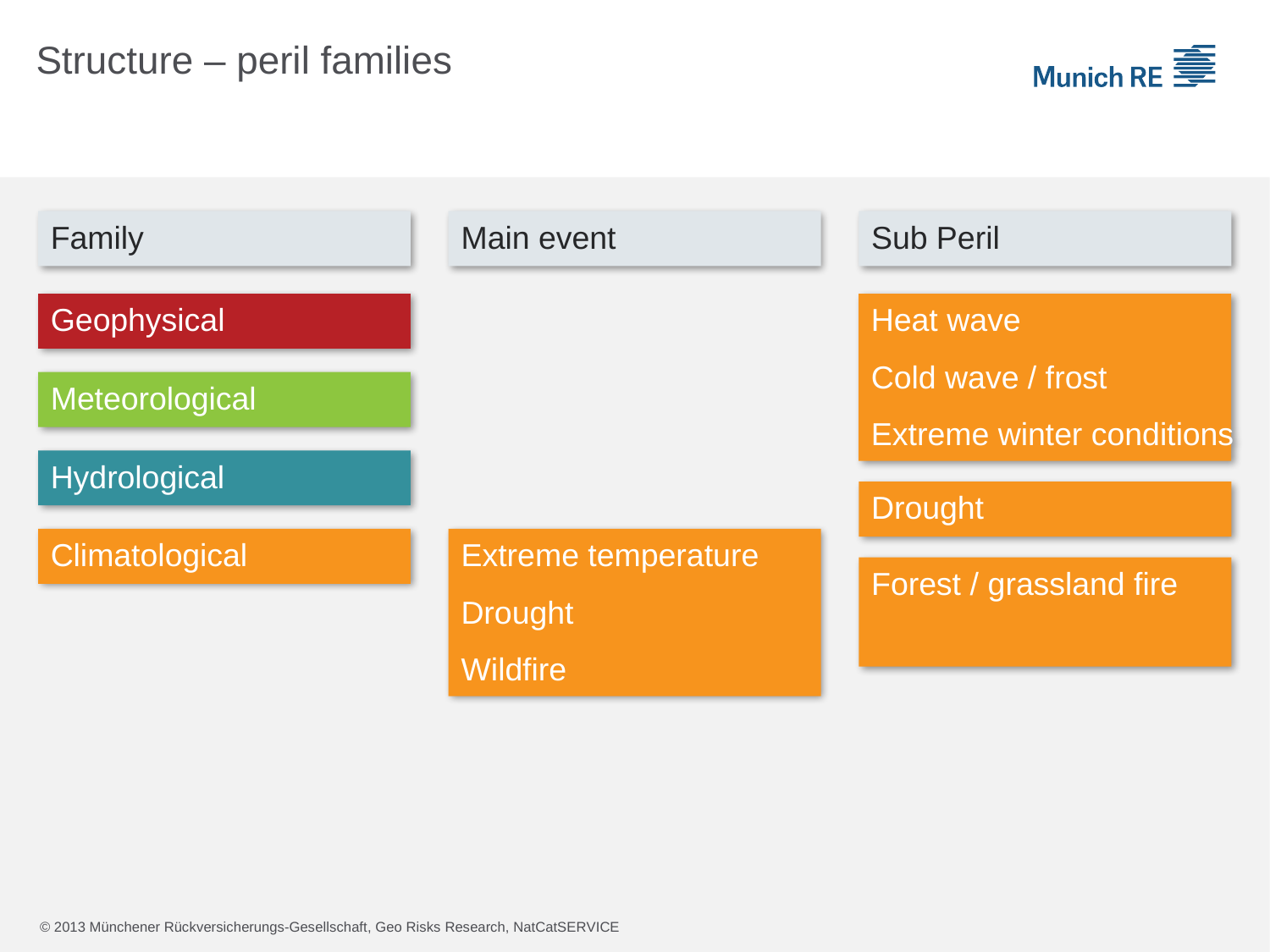

# Structure – peril families
Family
Main event
Sub Peril
Geophysical
Heat wave
Cold wave / frost
Extreme winter conditions
Meteorological
Hydrological
Drought
Climatological
Extreme temperature
Drought
Wildfire
Forest / grassland fire
© 2013 Münchener Rückversicherungs-Gesellschaft, Geo Risks Research, NatCatSERVICE